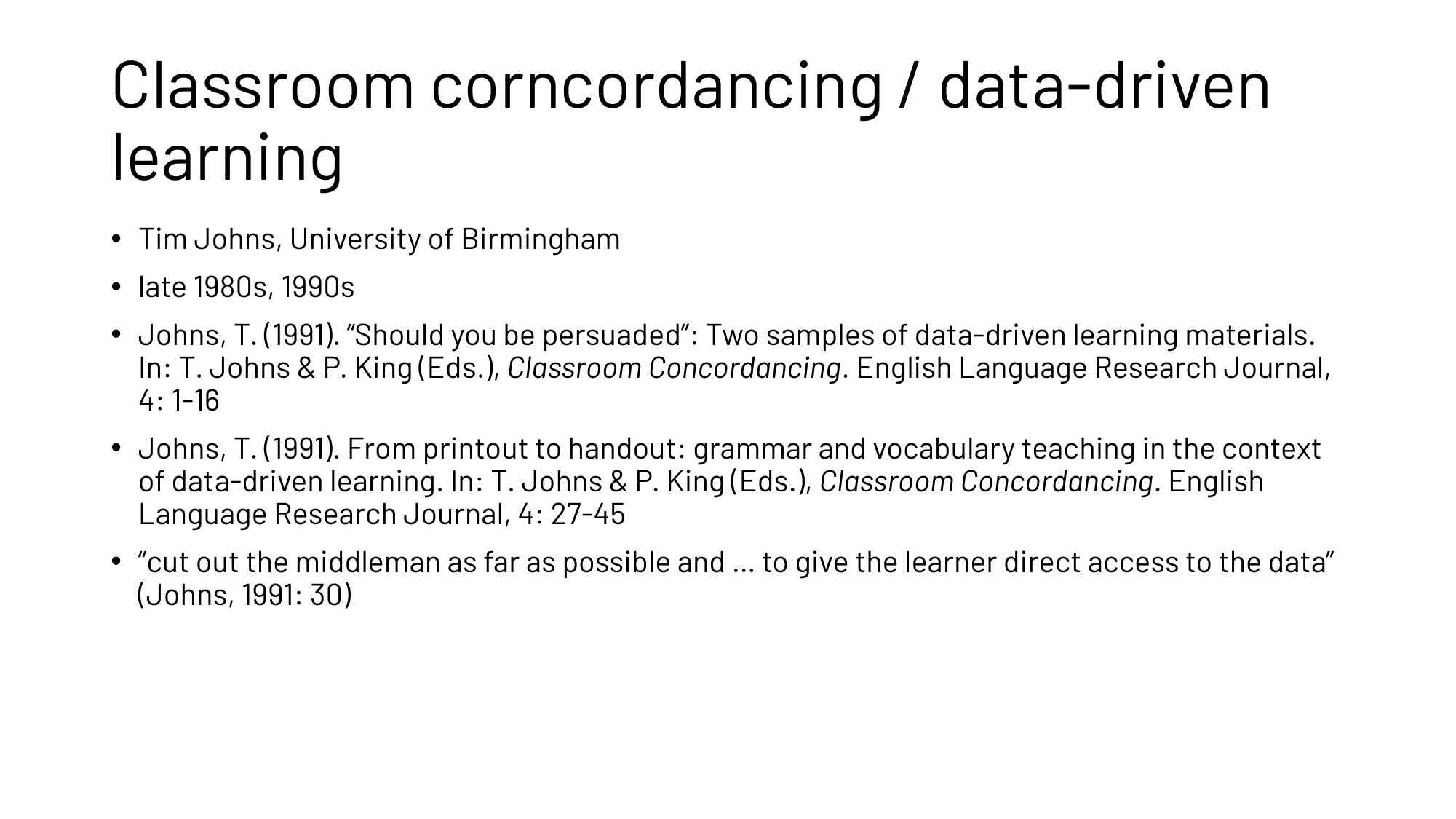

# Classroom corncordancing / data-driven learning
Tim Johns, University of Birmingham
late 1980s, 1990s
Johns, T. (1991). “Should you be persuaded”: Two samples of data-driven learning materials. In: T. Johns & P. King (Eds.), Classroom Concordancing. English Language Research Journal, 4: 1-16
Johns, T. (1991). From printout to handout: grammar and vocabulary teaching in the context of data-driven learning. In: T. Johns & P. King (Eds.), Classroom Concordancing. English Language Research Journal, 4: 27-45
“cut out the middleman as far as possible and … to give the learner direct access to the data” (Johns, 1991: 30)